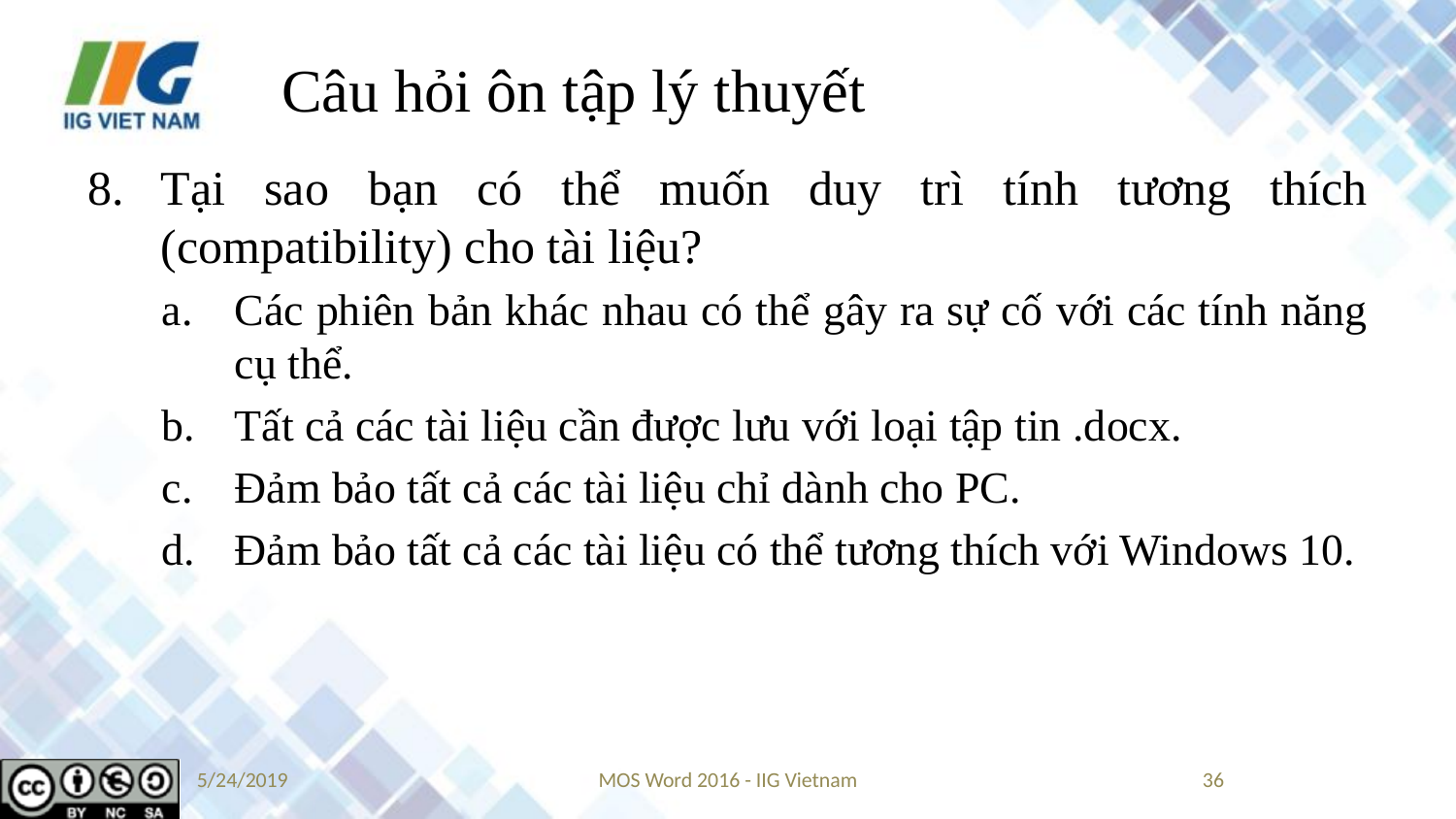

# Câu hỏi ôn tập lý thuyết
Tại sao bạn có thể muốn duy trì tính tương thích (compatibility) cho tài liệu?
Các phiên bản khác nhau có thể gây ra sự cố với các tính năng cụ thể.
Tất cả các tài liệu cần được lưu với loại tập tin .docx.
Đảm bảo tất cả các tài liệu chỉ dành cho PC.
Đảm bảo tất cả các tài liệu có thể tương thích với Windows 10.
5/24/2019
MOS Word 2016 - IIG Vietnam
36